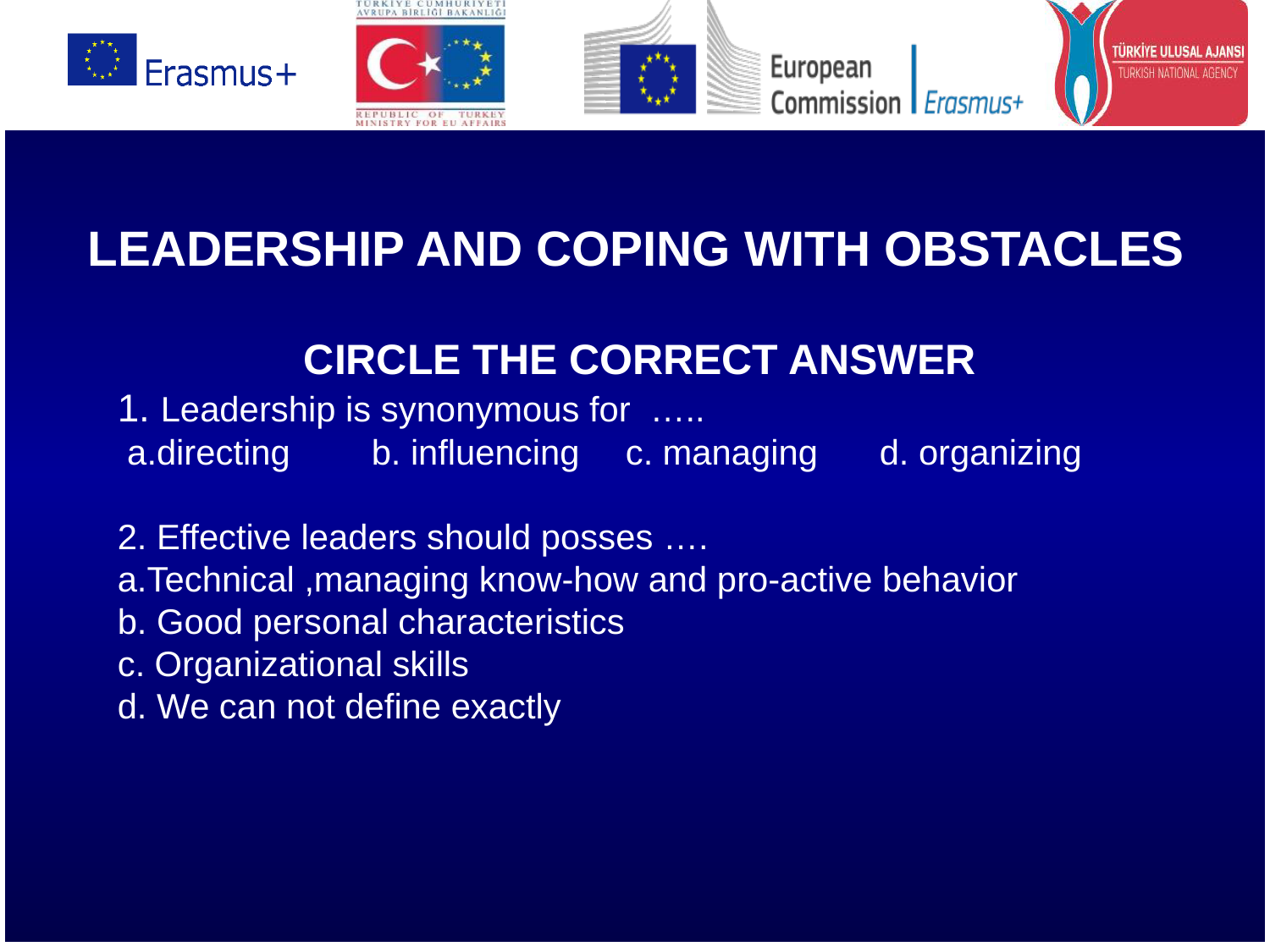

# LEADERSHIP AND COPING WITH OBSTACLES
CIRCLE THE CORRECT ANSWER
1. Leadership is synonymous for  …..
 a.directing	b. influencing	c. managing	d. organizing

2. Effective leaders should posses ….
a.Technical ,managing know-how and pro-active behavior
b. Good personal characteristics
c. Organizational skills
d. We can not define exactly